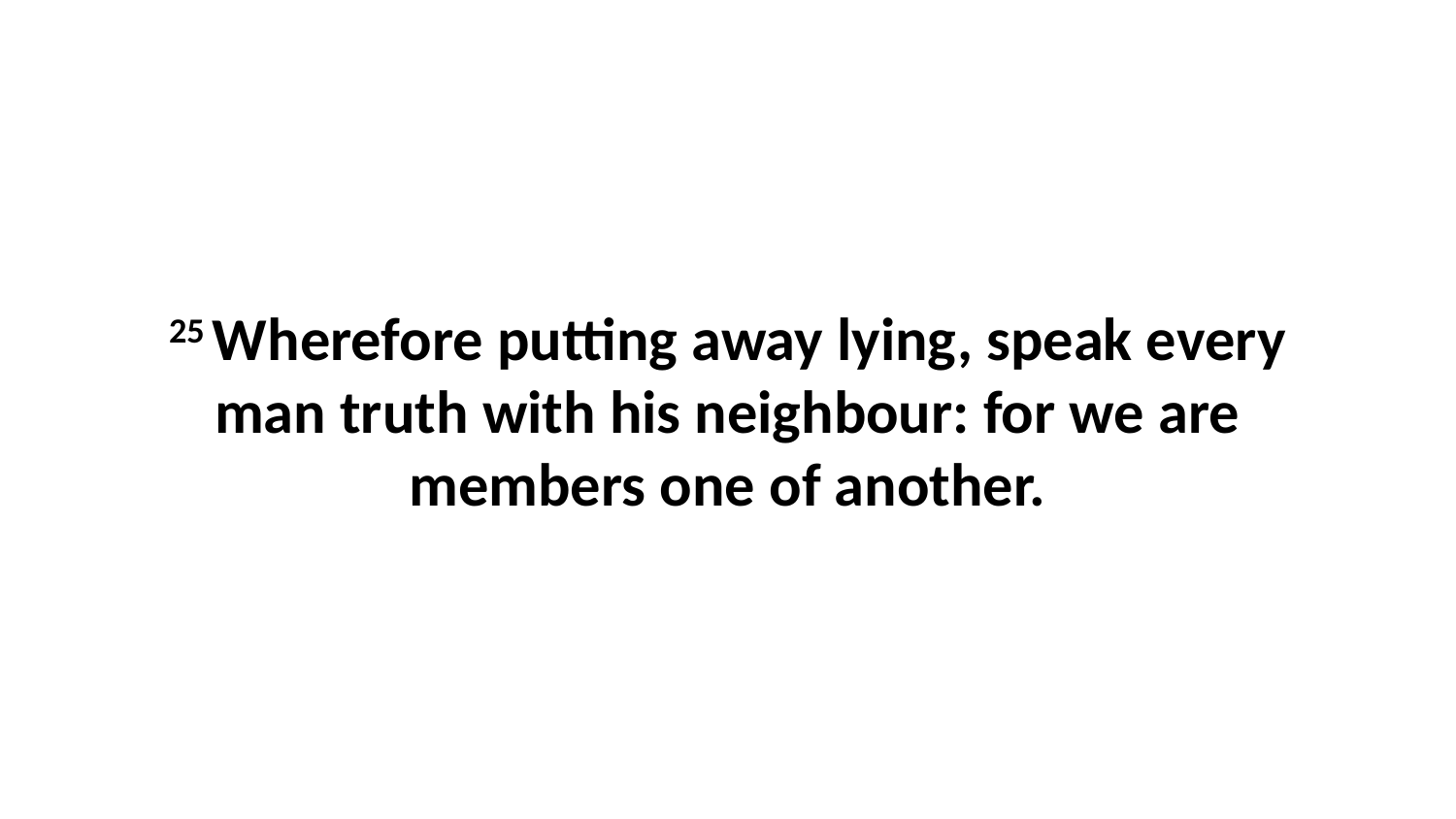

25 Wherefore putting away lying, speak every man truth with his neighbour: for we are members one of another.